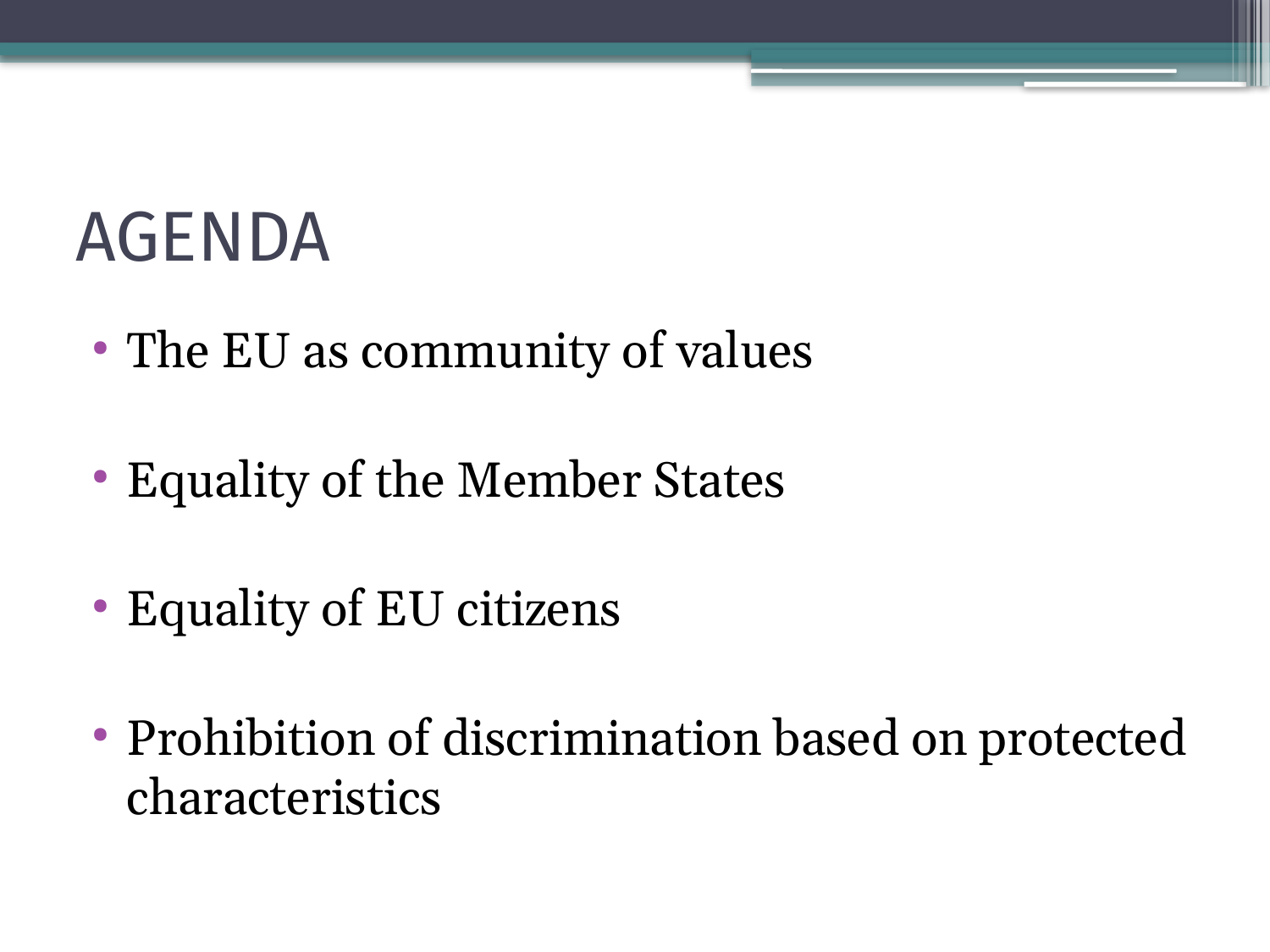

# AGENDA
The EU as community of values

Equality of the Member States

Equality of EU citizens

Prohibition of discrimination based on protected characteristics